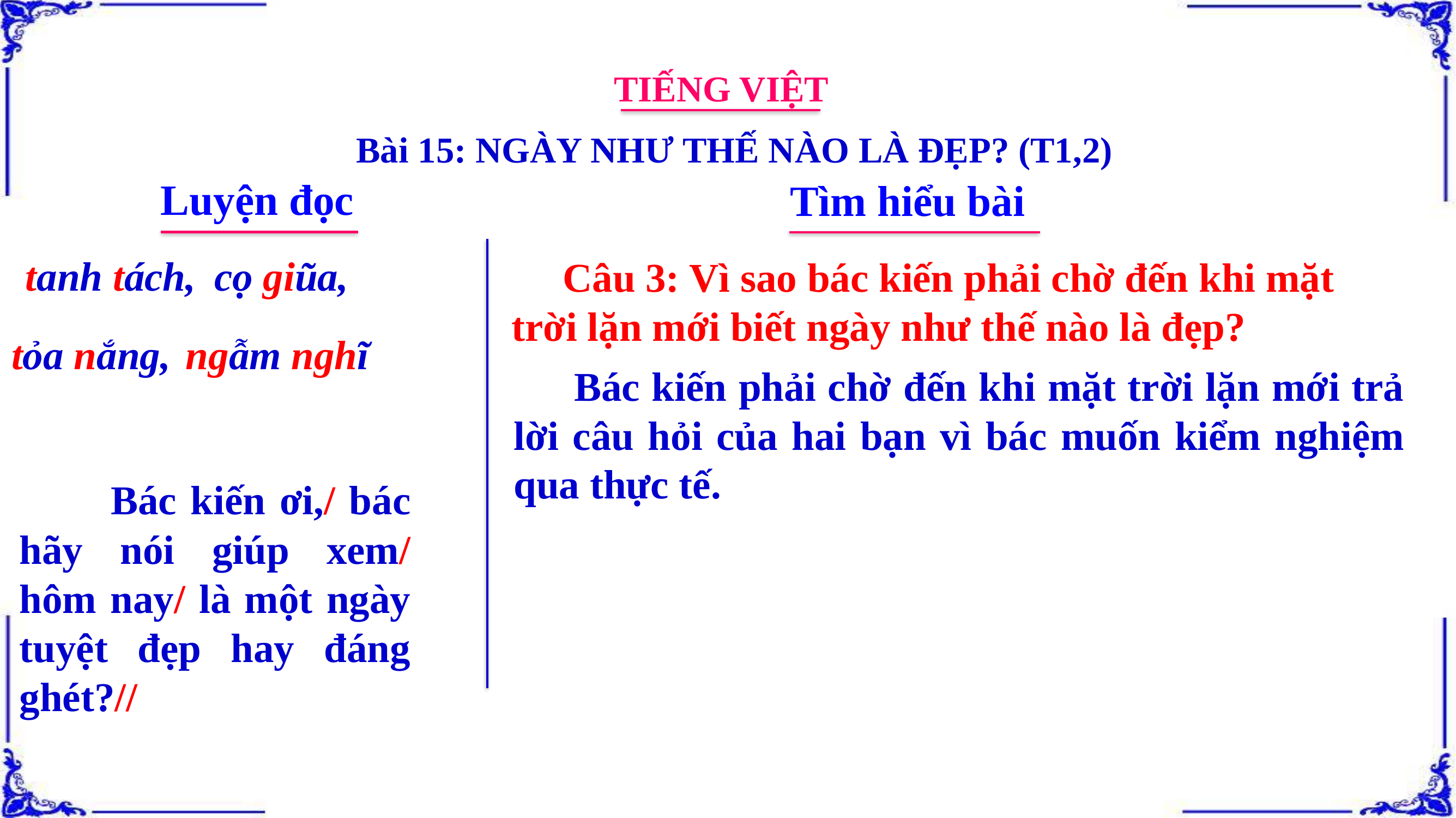

TIẾNG VIỆT
Bài 15: NGÀY NHƯ THẾ NÀO LÀ ĐẸP? (T1,2)
Luyện đọc
Tìm hiểu bài
cọ giũa,
tanh tách,
     Câu 3: Vì sao bác kiến phải chờ đến khi mặt trời lặn mới biết ngày như thế nào là đẹp?

tỏa nắng,
ngẫm nghĩ
     Bác kiến phải chờ đến khi mặt trời lặn mới trả lời câu hỏi của hai bạn vì bác muốn kiểm nghiệm qua thực tế.
      Bác kiến ơi,/ bác hãy nói giúp xem/ hôm nay/ là một ngày tuyệt đẹp hay đáng ghét?//